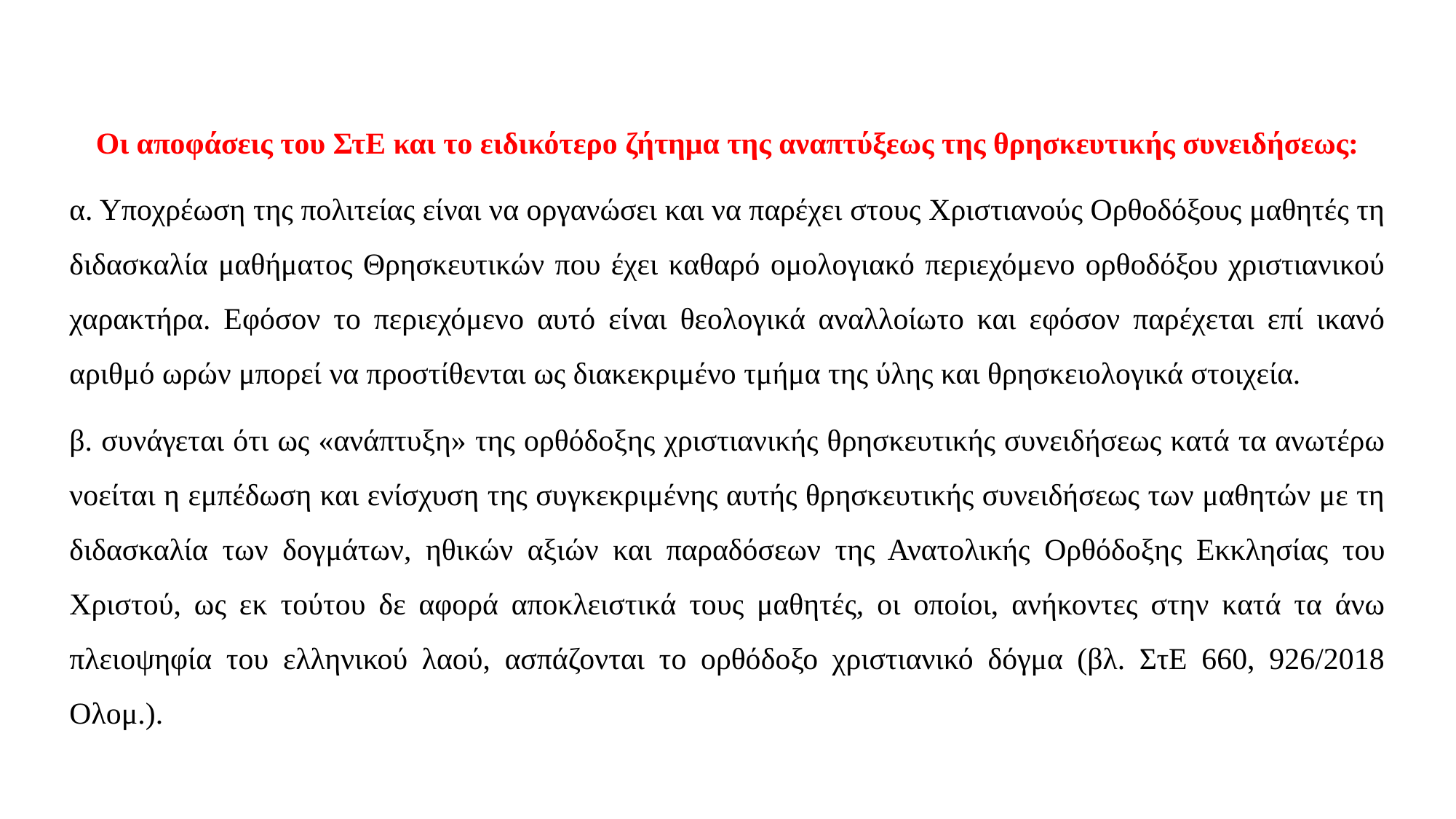

Οι αποφάσεις του ΣτΕ και το ειδικότερο ζήτημα της αναπτύξεως της θρησκευτικής συνειδήσεως:
α. Υποχρέωση της πολιτείας είναι να οργανώσει και να παρέχει στους Χριστιανούς Ορθοδόξους μαθητές τη διδασκαλία μαθήματος Θρησκευτικών που έχει καθαρό ομολογιακό περιεχόμενο ορθοδόξου χριστιανικού χαρακτήρα. Εφόσον το περιεχόμενο αυτό είναι θεολογικά αναλλοίωτο και εφόσον παρέχεται επί ικανό αριθμό ωρών μπορεί να προστίθενται ως διακεκριμένο τμήμα της ύλης και θρησκειολογικά στοιχεία.
β. συνάγεται ότι ως «ανάπτυξη» της ορθόδοξης χριστιανικής θρησκευτικής συνειδήσεως κατά τα ανωτέρω νοείται η εμπέδωση και ενίσχυση της συγκεκριμένης αυτής θρησκευτικής συνειδήσεως των μαθητών με τη διδασκαλία των δογμάτων, ηθικών αξιών και παραδόσεων της Ανατολικής Ορθόδοξης Εκκλησίας του Χριστού, ως εκ τούτου δε αφορά αποκλειστικά τους μαθητές, οι οποίοι, ανήκοντες στην κατά τα άνω πλειοψηφία του ελληνικού λαού, ασπάζονται το ορθόδοξο χριστιανικό δόγμα (βλ. ΣτΕ 660, 926/2018 Ολομ.).